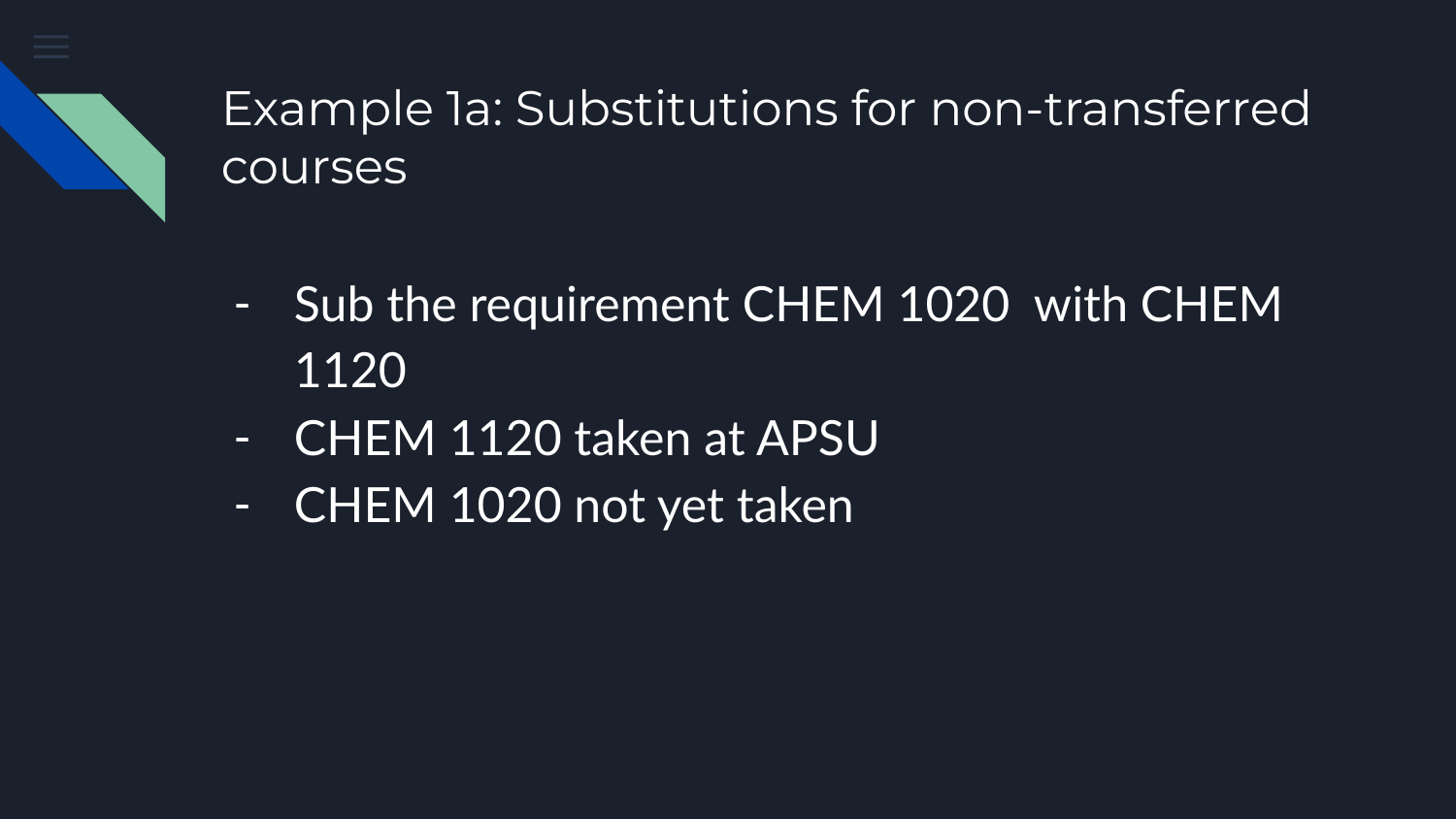

# Example 1a: Substitutions for non-transferred courses
Sub the requirement CHEM 1020  with CHEM 1120
CHEM 1120 taken at APSU
CHEM 1020 not yet taken